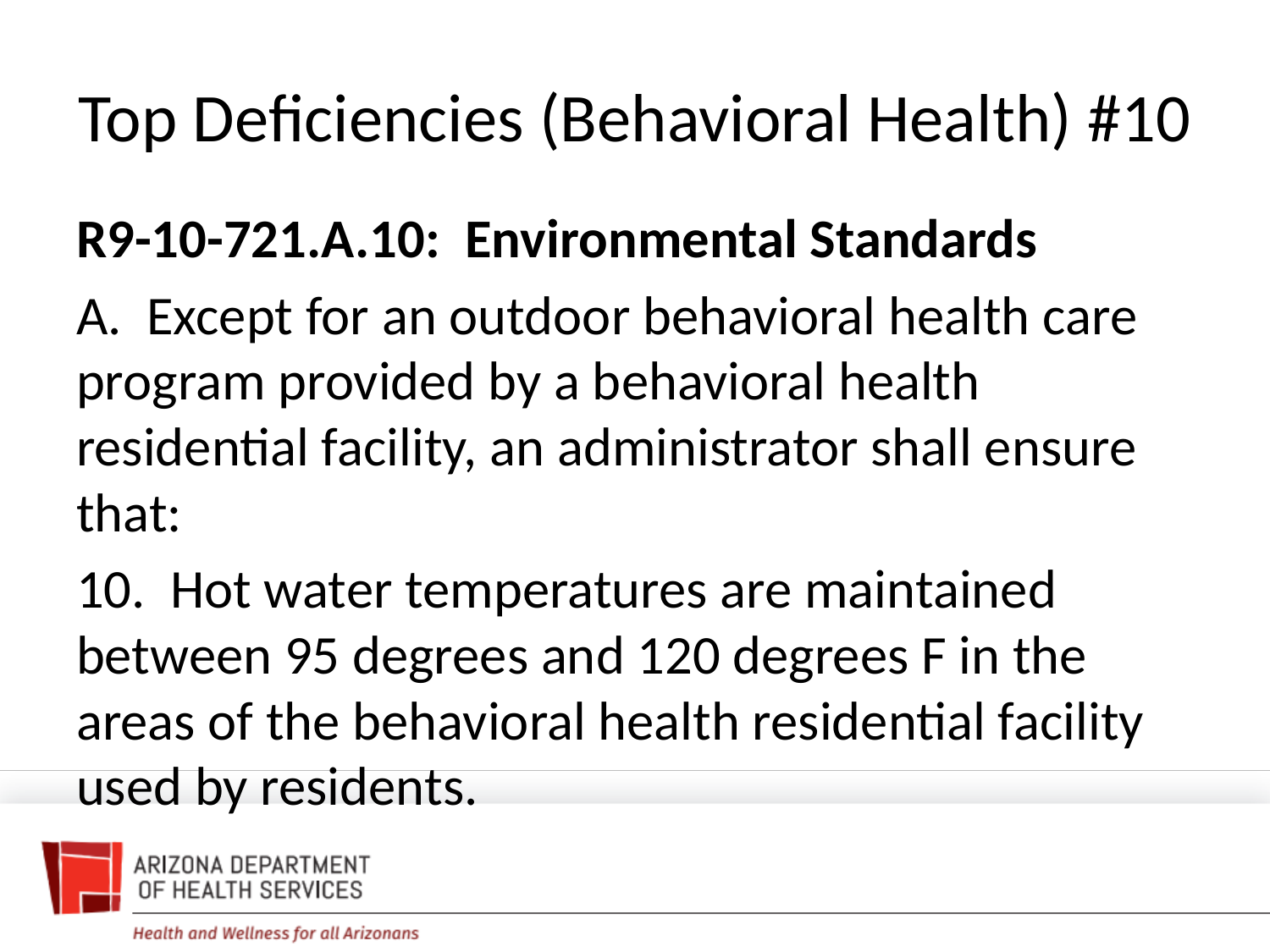

# Top Deficiencies (Behavioral Health) #10
R9-10-721.A.10:  Environmental Standards
A.  Except for an outdoor behavioral health care program provided by a behavioral health residential facility, an administrator shall ensure that:
10.  Hot water temperatures are maintained between 95 degrees and 120 degrees F in the areas of the behavioral health residential facility used by residents.